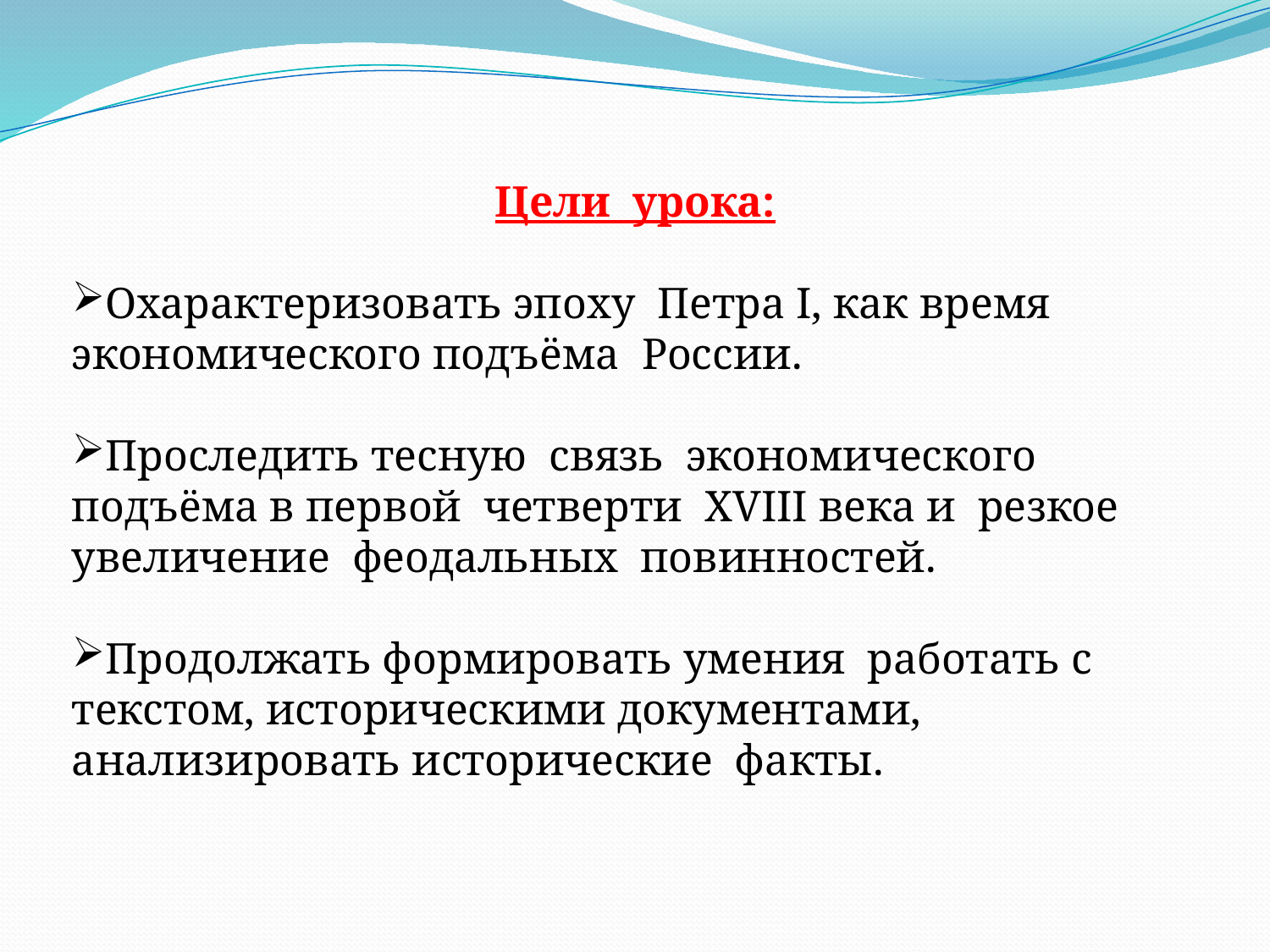

Цели  урока:

Охарактеризовать эпоху  Петра I, как время  экономического подъёма  России.

Проследить тесную  связь  экономического  подъёма в первой  четверти  XVIII века и  резкое  увеличение  феодальных  повинностей.

Продолжать формировать умения  работать с текстом, историческими документами, анализировать исторические  факты.